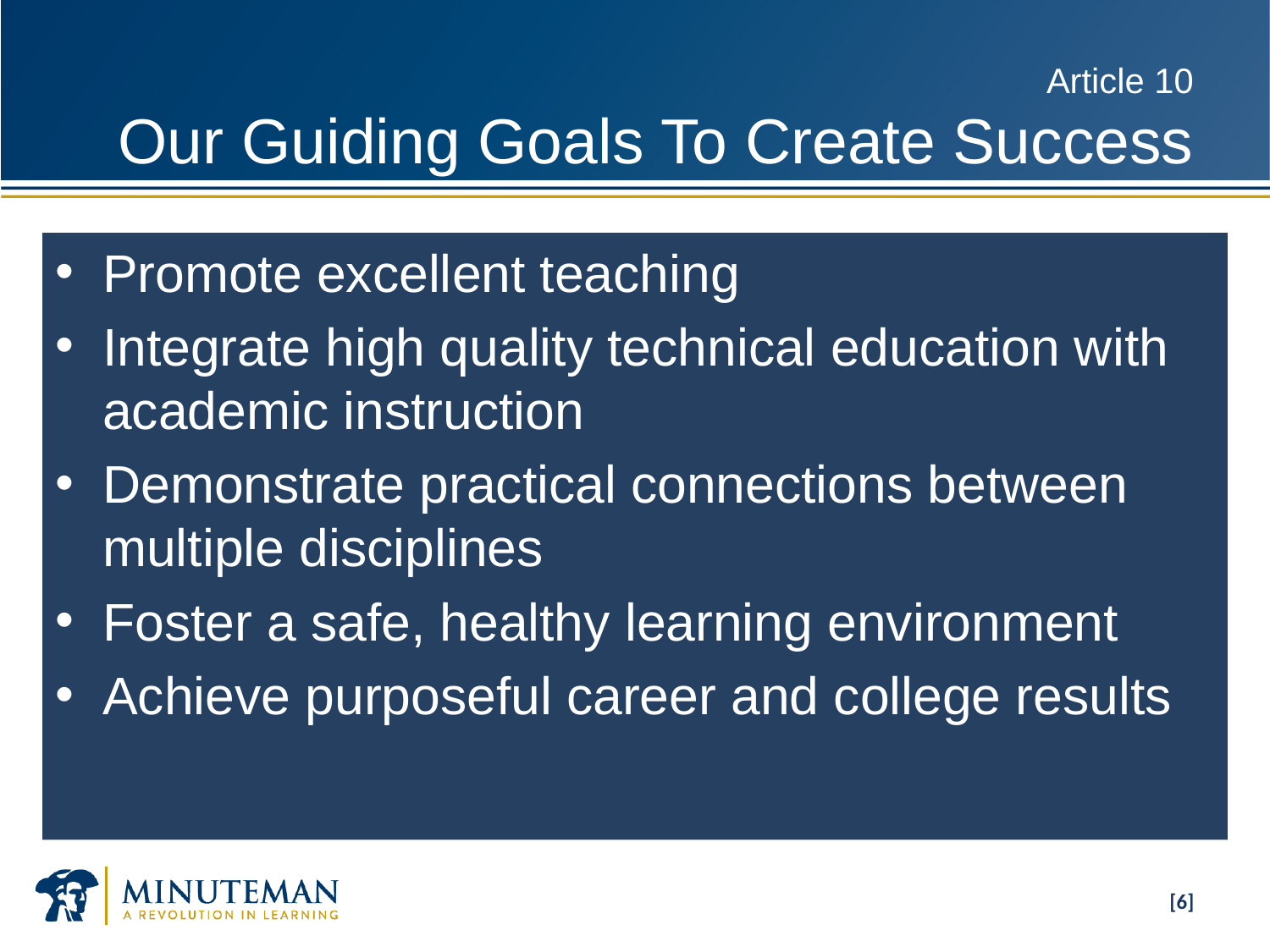

[6]
# Article 10 Our Guiding Goals To Create Success
Promote excellent teaching
Integrate high quality technical education with academic instruction
Demonstrate practical connections between multiple disciplines
Foster a safe, healthy learning environment
Achieve purposeful career and college results